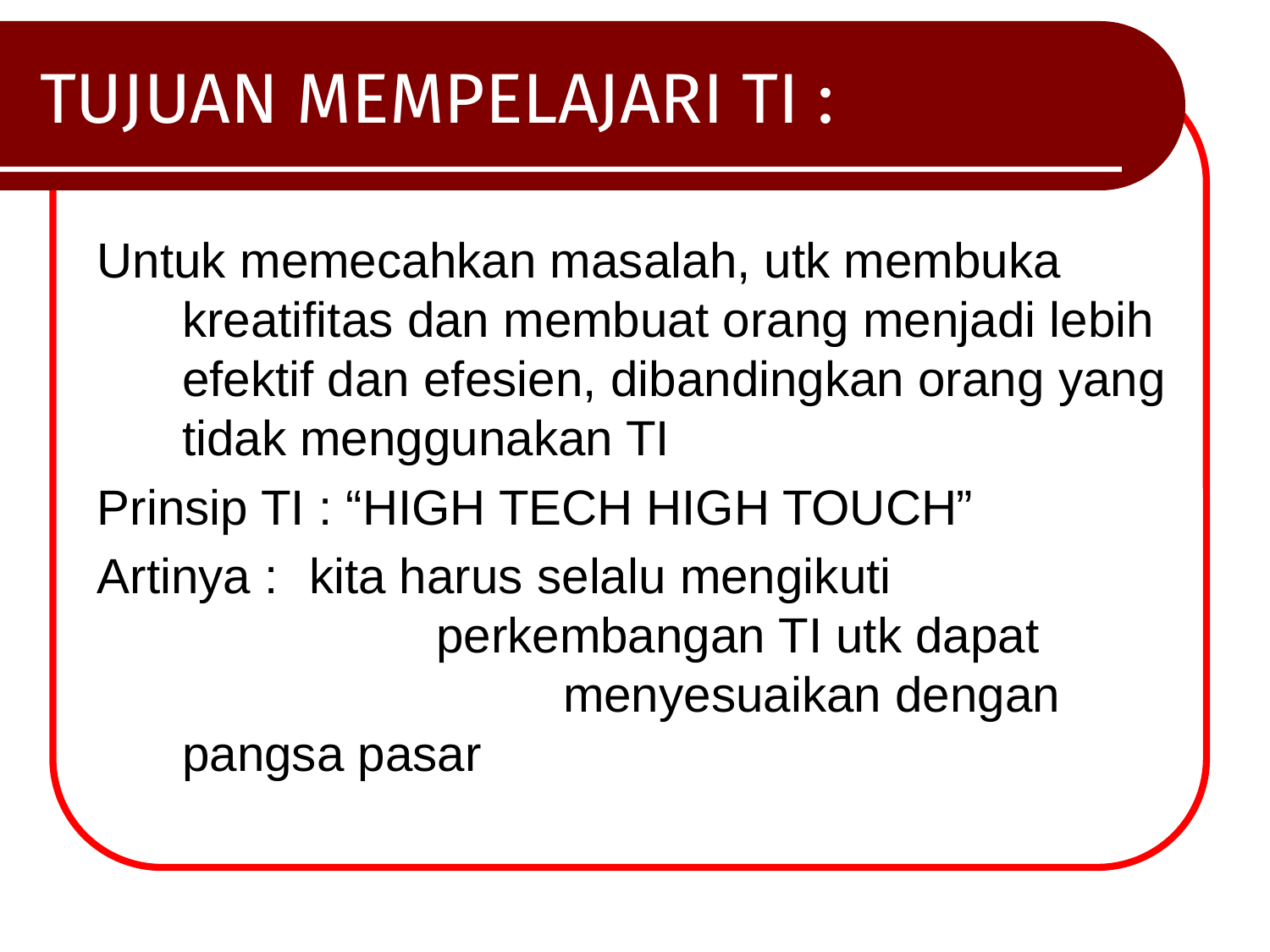

# TUJUAN MEMPELAJARI TI :
Untuk memecahkan masalah, utk membuka kreatifitas dan membuat orang menjadi lebih efektif dan efesien, dibandingkan orang yang tidak menggunakan TI
Prinsip TI : “HIGH TECH HIGH TOUCH”
Artinya : 	kita harus selalu mengikuti 				perkembangan TI utk dapat 				menyesuaikan dengan pangsa pasar